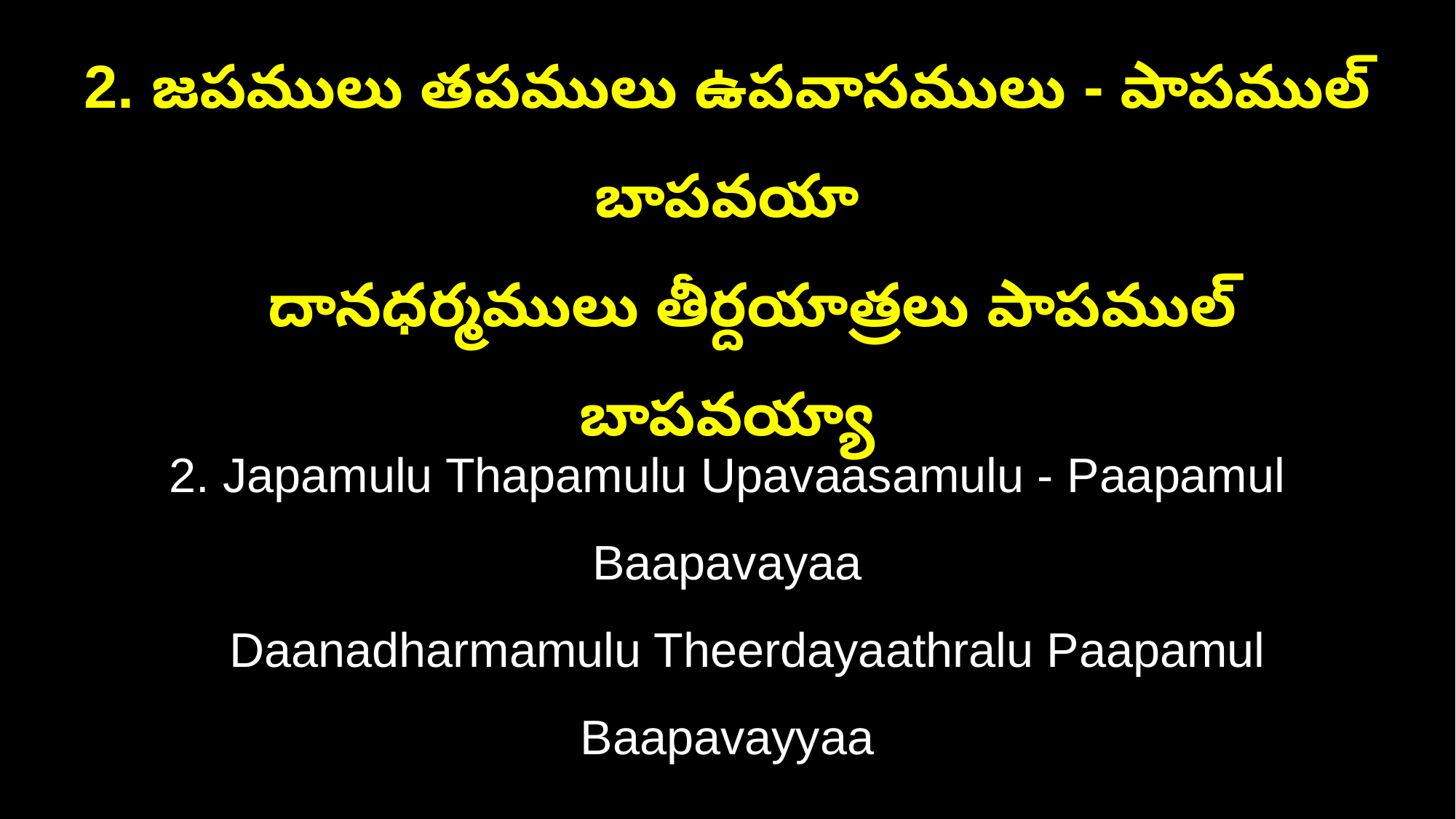

2. జపములు తపములు ఉపవాసములు - పాపముల్ బాపవయా
   దానధర్మములు తీర్దయాత్రలు పాపముల్ బాపవయ్యా
2. Japamulu Thapamulu Upavaasamulu - Paapamul Baapavayaa
   Daanadharmamulu Theerdayaathralu Paapamul Baapavayyaa